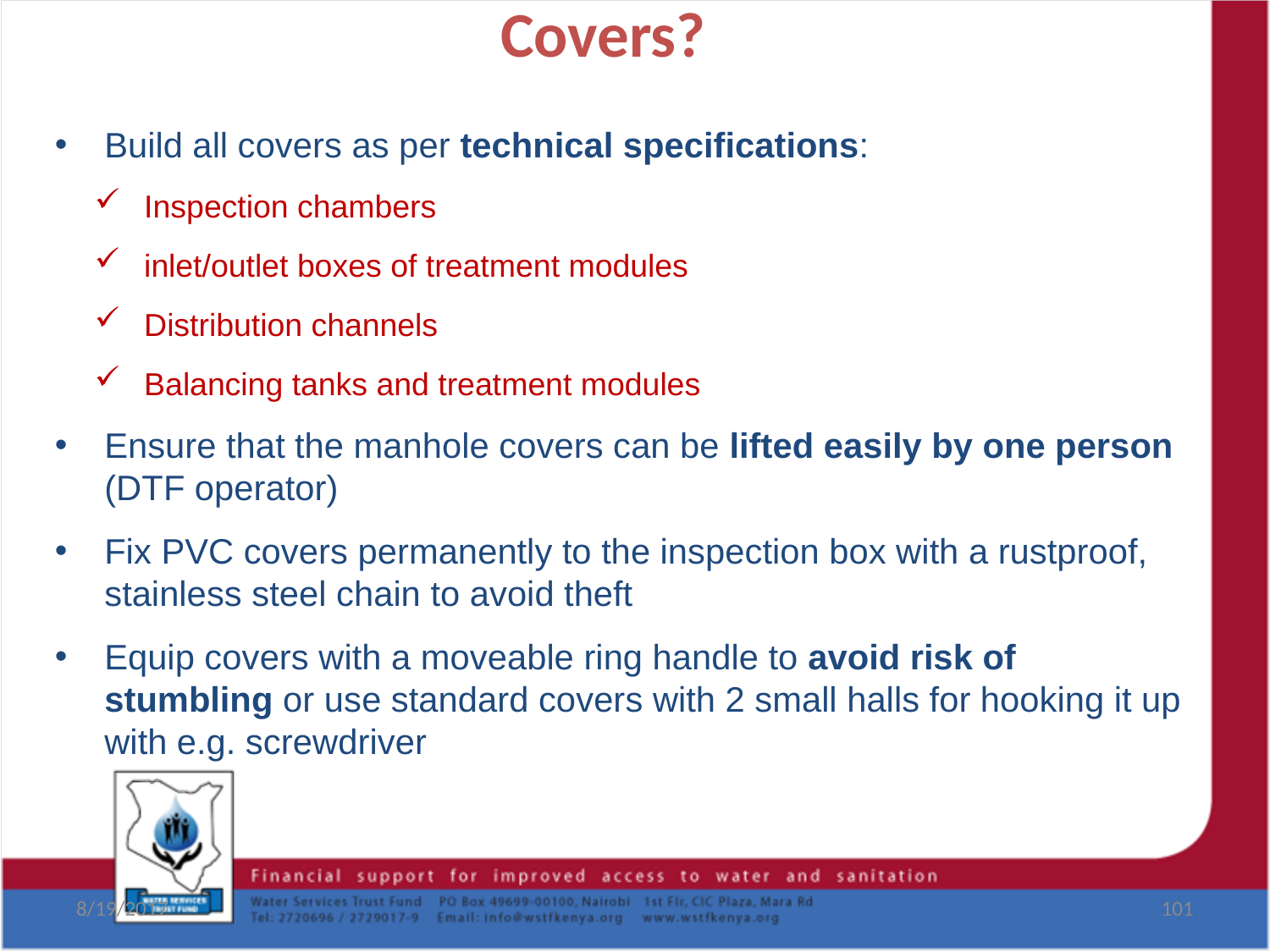

# Covers?
Build all covers as per technical specifications:
Inspection chambers
inlet/outlet boxes of treatment modules
Distribution channels
Balancing tanks and treatment modules
Ensure that the manhole covers can be lifted easily by one person (DTF operator)
Fix PVC covers permanently to the inspection box with a rustproof, stainless steel chain to avoid theft
Equip covers with a moveable ring handle to avoid risk of stumbling or use standard covers with 2 small halls for hooking it up with e.g. screwdriver
8/19/2017
101